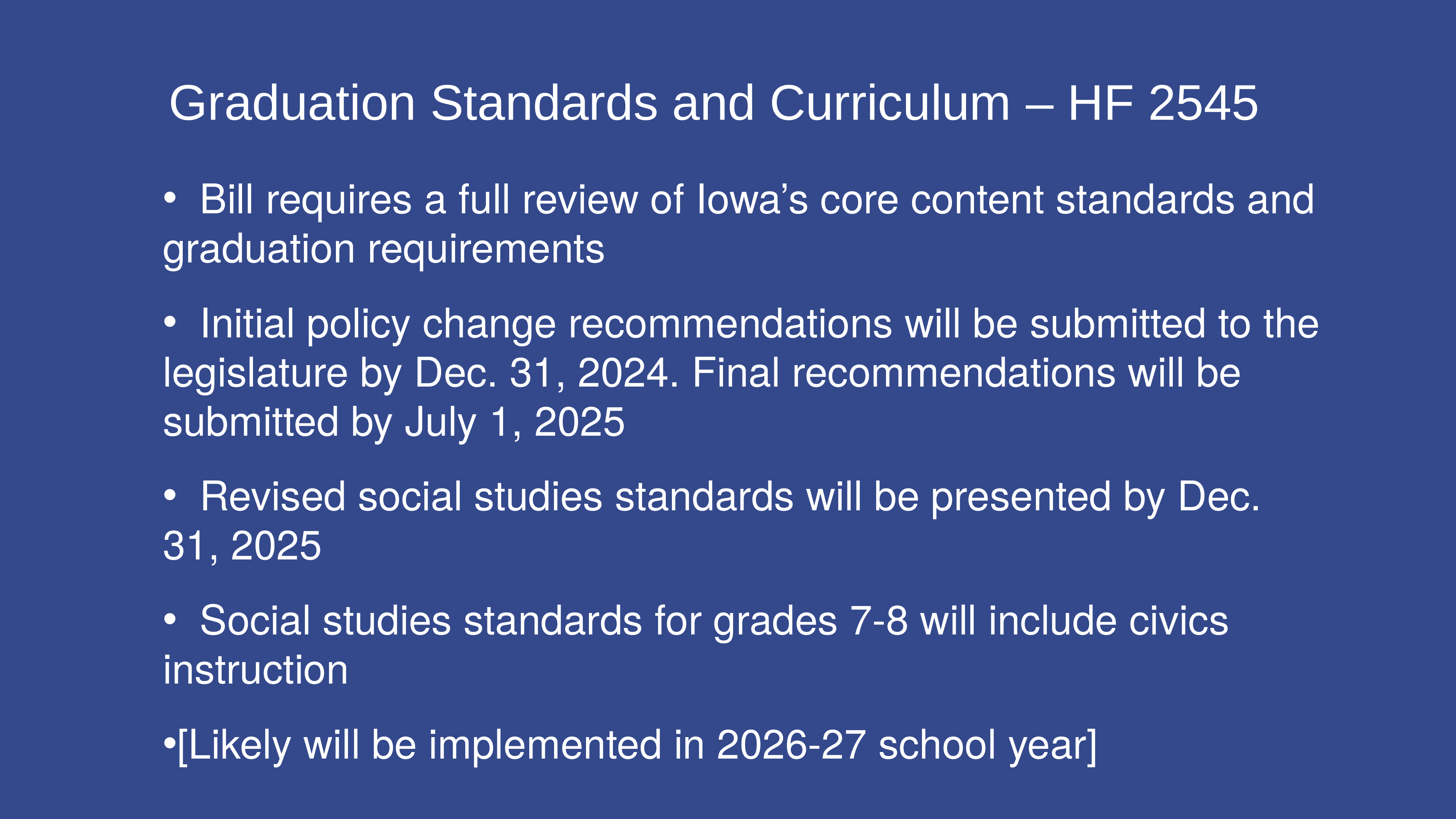

Graduation Standards and Curriculum – HF 2545
  Bill requires a full review of Iowa’s core content standards and graduation requirements
  Initial policy change recommendations will be submitted to the legislature by Dec. 31, 2024. Final recommendations will be submitted by July 1, 2025
  Revised social studies standards will be presented by Dec. 31, 2025
  Social studies standards for grades 7-8 will include civics instruction
[Likely will be implemented in 2026-27 school year]